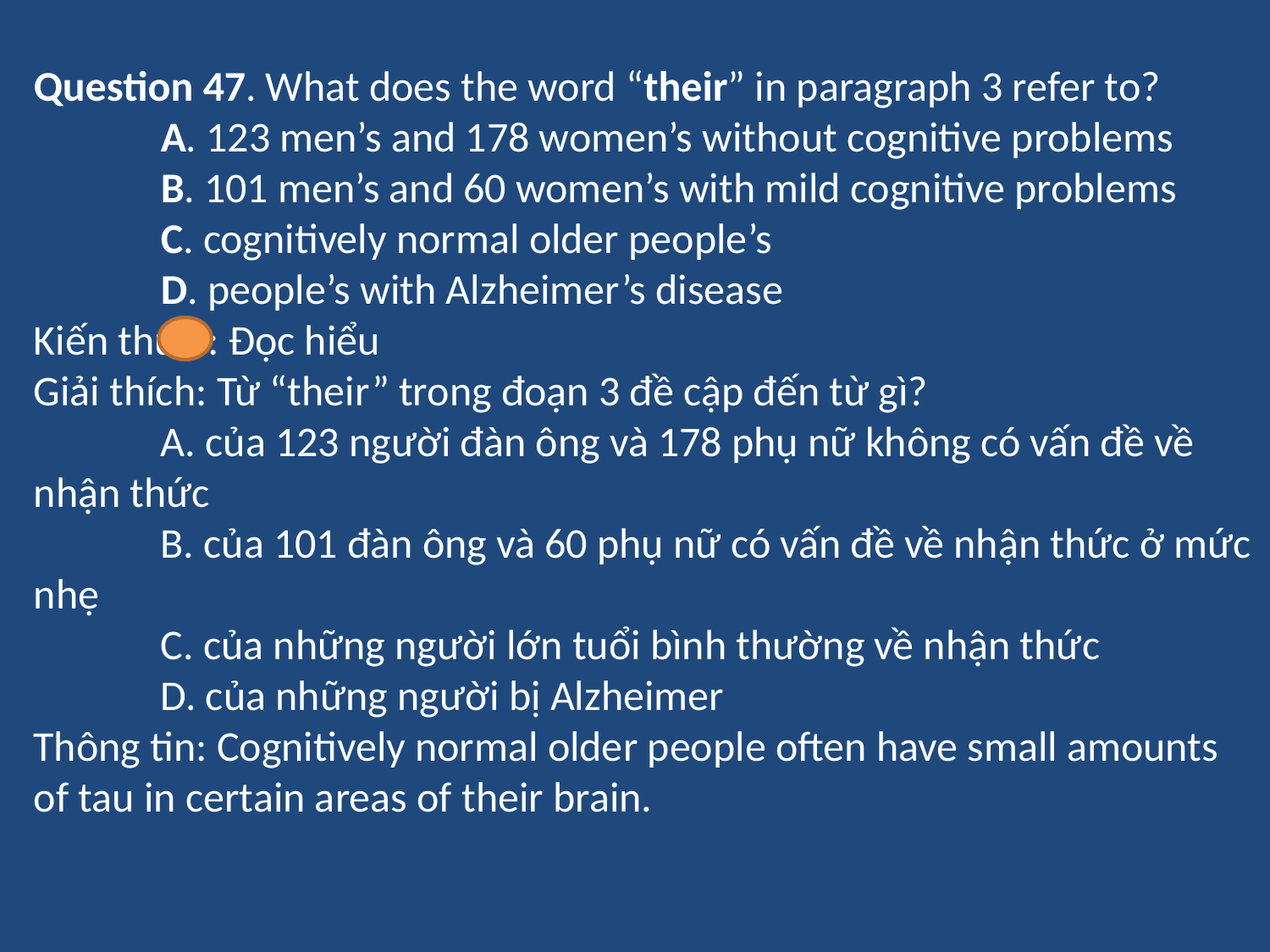

Question 47. What does the word “their” in paragraph 3 refer to?
	A. 123 men’s and 178 women’s without cognitive problems
	B. 101 men’s and 60 women’s with mild cognitive problems
	C. cognitively normal older people’s
	D. people’s with Alzheimer’s disease
Kiến thức : Đọc hiểu
Giải thích: Từ “their” trong đoạn 3 đề cập đến từ gì?
	A. của 123 người đàn ông và 178 phụ nữ không có vấn đề về nhận thức
	B. của 101 đàn ông và 60 phụ nữ có vấn đề về nhận thức ở mức nhẹ
	C. của những người lớn tuổi bình thường về nhận thức
	D. của những người bị Alzheimer
Thông tin: Cognitively normal older people often have small amounts of tau in certain areas of their brain.